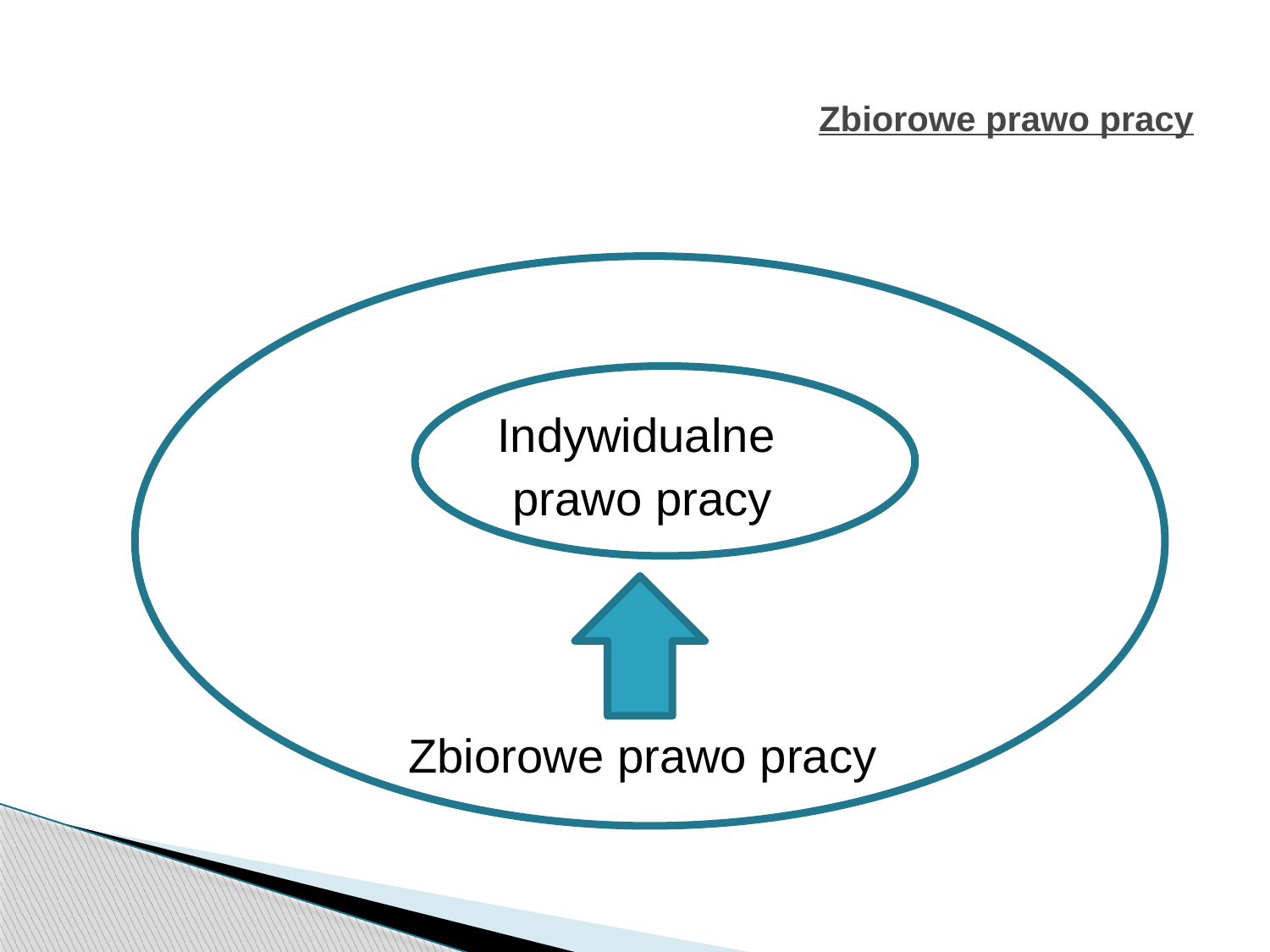

# Zbiorowe prawo pracy

Indywidualne
prawo pracy

Zbiorowe prawo pracy